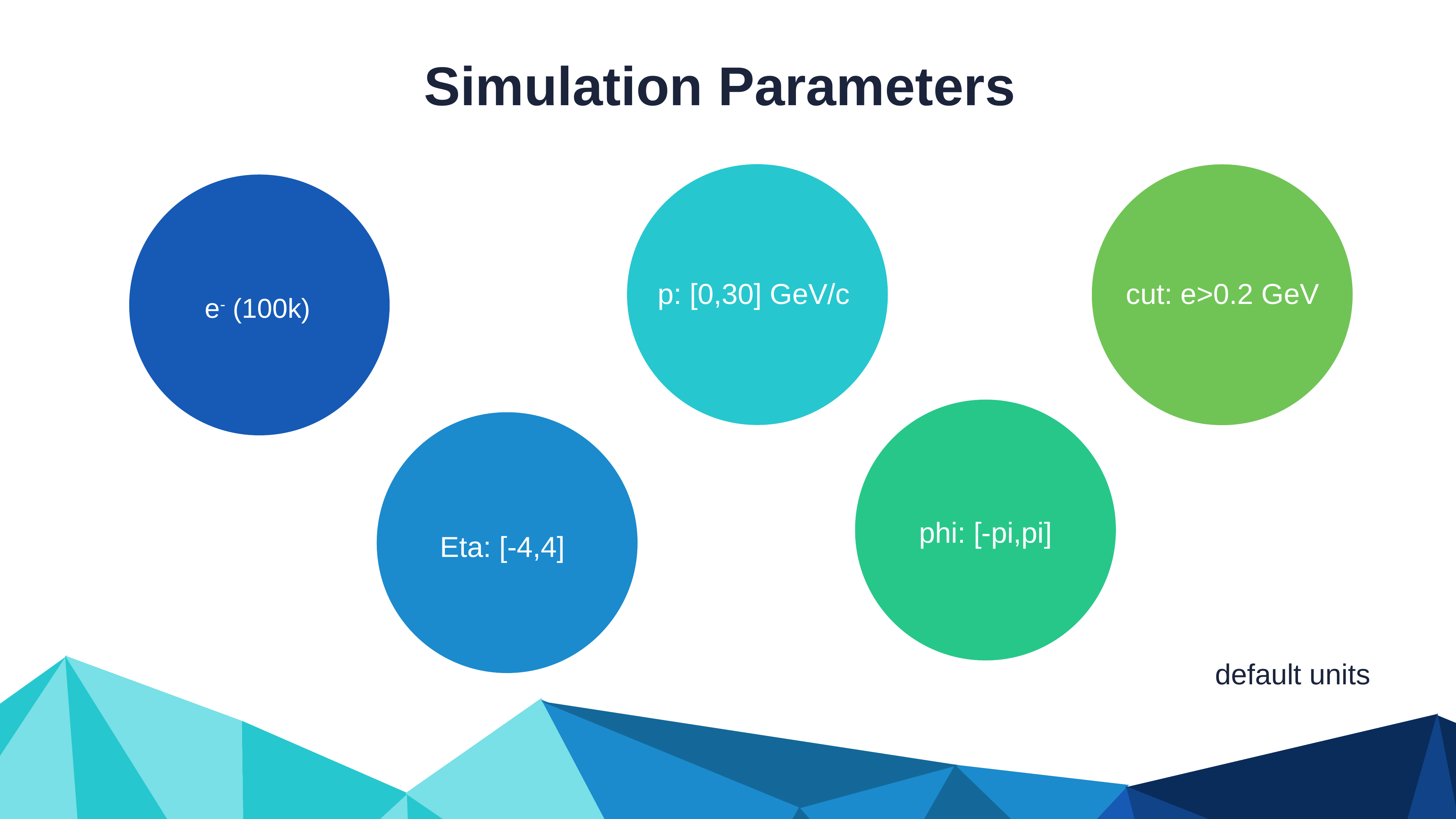

Simulation Parameters

p: [0,30] GeV/c

cut: e>0.2 GeV

e- (100k)

phi: [-pi,pi]

Eta: [-4,4]
default units